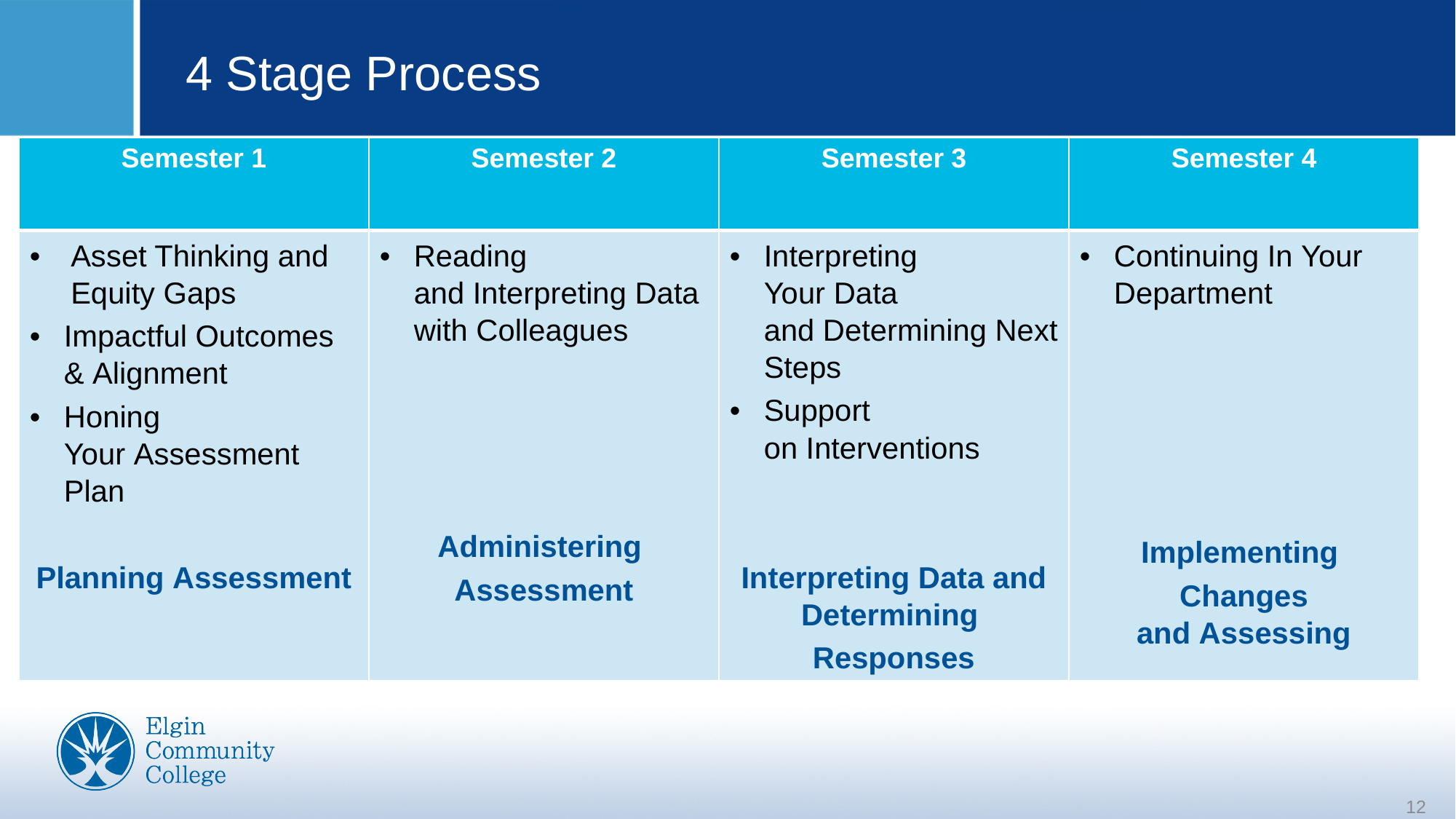

# 4 Stage Process
| Semester 1 | Semester 2 | Semester 3 | Semester 4 |
| --- | --- | --- | --- |
| Asset Thinking and Equity Gaps Impactful Outcomes & Alignment Honing Your Assessment Plan Planning Assessment | Reading and Interpreting Data with Colleagues Administering  Assessment | Interpreting Your Data and Determining Next Steps Support on Interventions  Interpreting Data and Determining  Responses | Continuing In Your Department Implementing  Changes and Assessing |
12